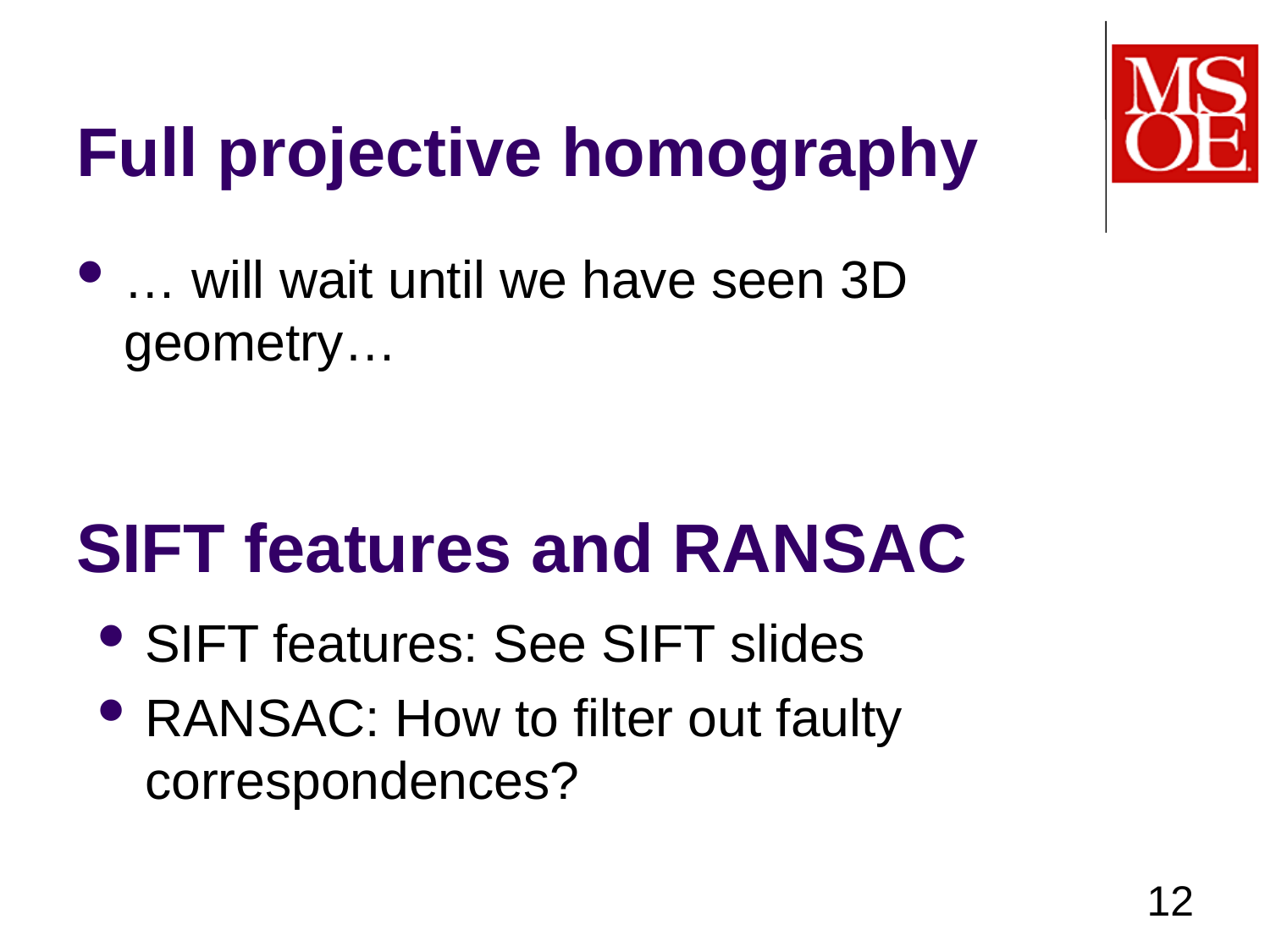

# Full projective homography
… will wait until we have seen 3D geometry…

SIFT features and RANSAC
SIFT features: See SIFT slides
RANSAC: How to filter out faulty correspondences?

12